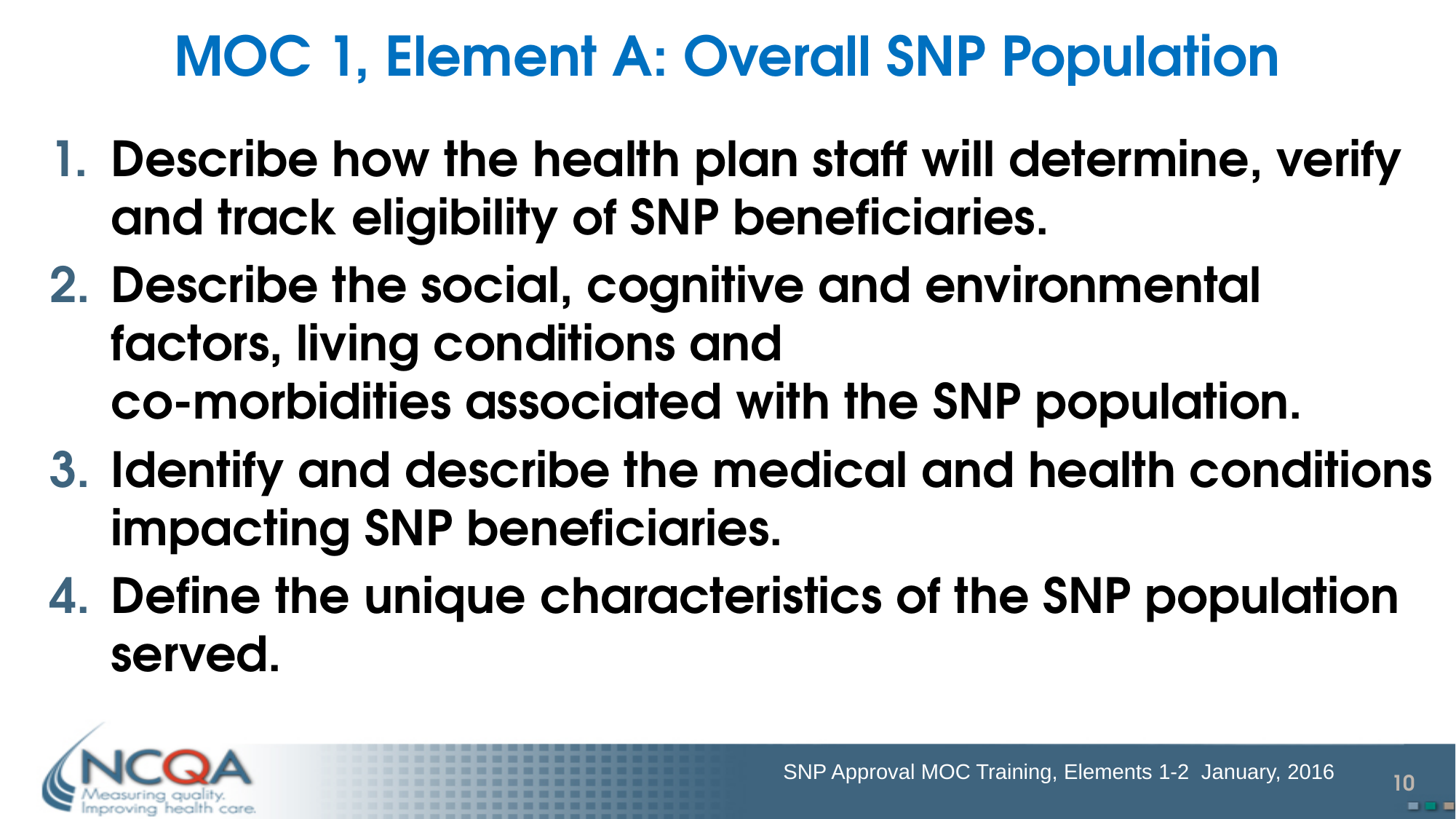

# MOC 1, Element A: Overall SNP Population
Describe how the health plan staff will determine, verify and track eligibility of SNP beneficiaries.
Describe the social, cognitive and environmental factors, living conditions and
co-morbidities associated with the SNP population.
Identify and describe the medical and health conditions impacting SNP beneficiaries.
Define the unique characteristics of the SNP population served.